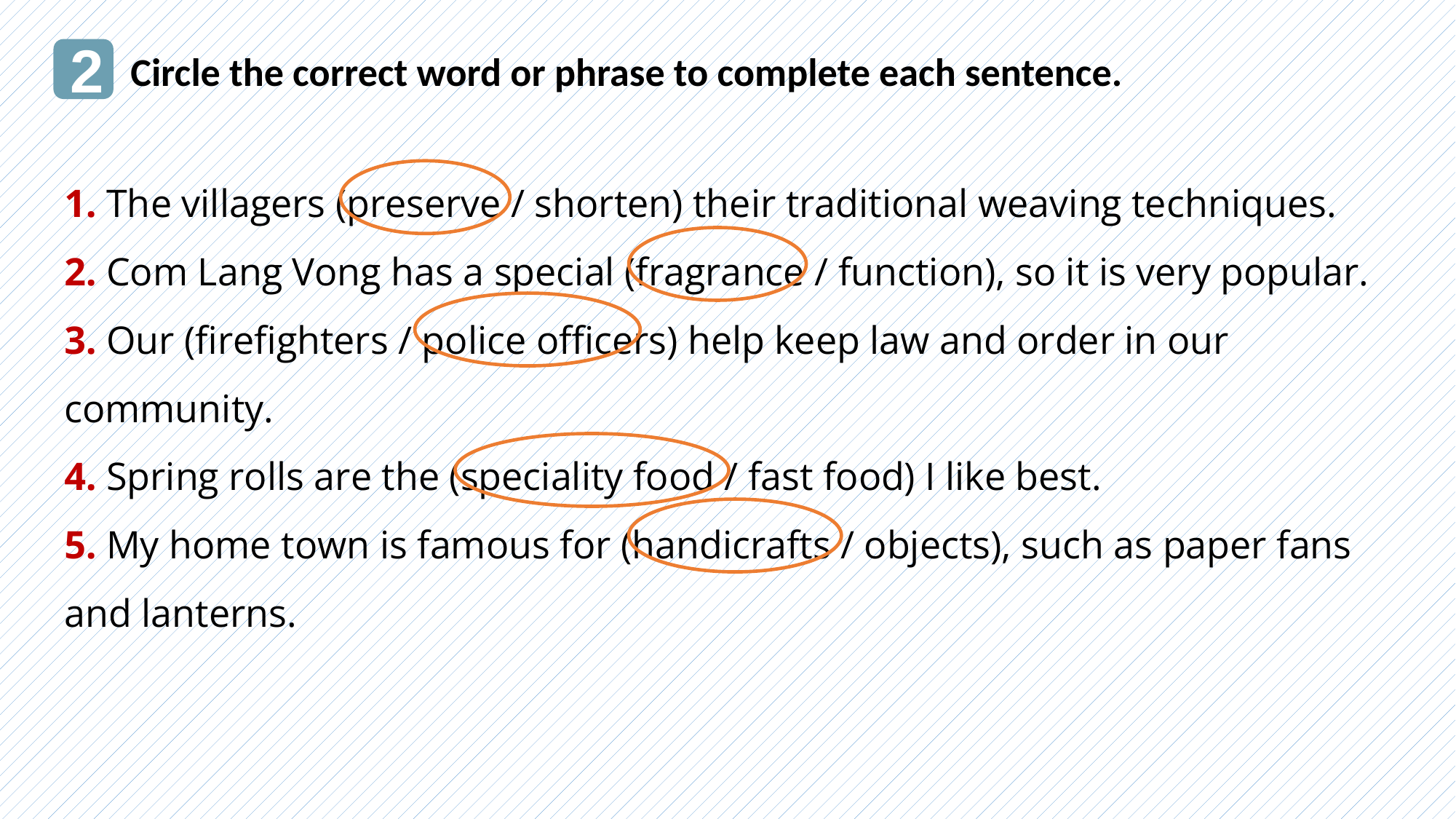

2

Circle the correct word or phrase to complete each sentence.
1. The villagers (preserve / shorten) their traditional weaving techniques.
2. Com Lang Vong has a special (fragrance / function), so it is very popular.
3. Our (firefighters / police officers) help keep law and order in our community.
4. Spring rolls are the (speciality food / fast food) I like best.
5. My home town is famous for (handicrafts / objects), such as paper fans and lanterns.